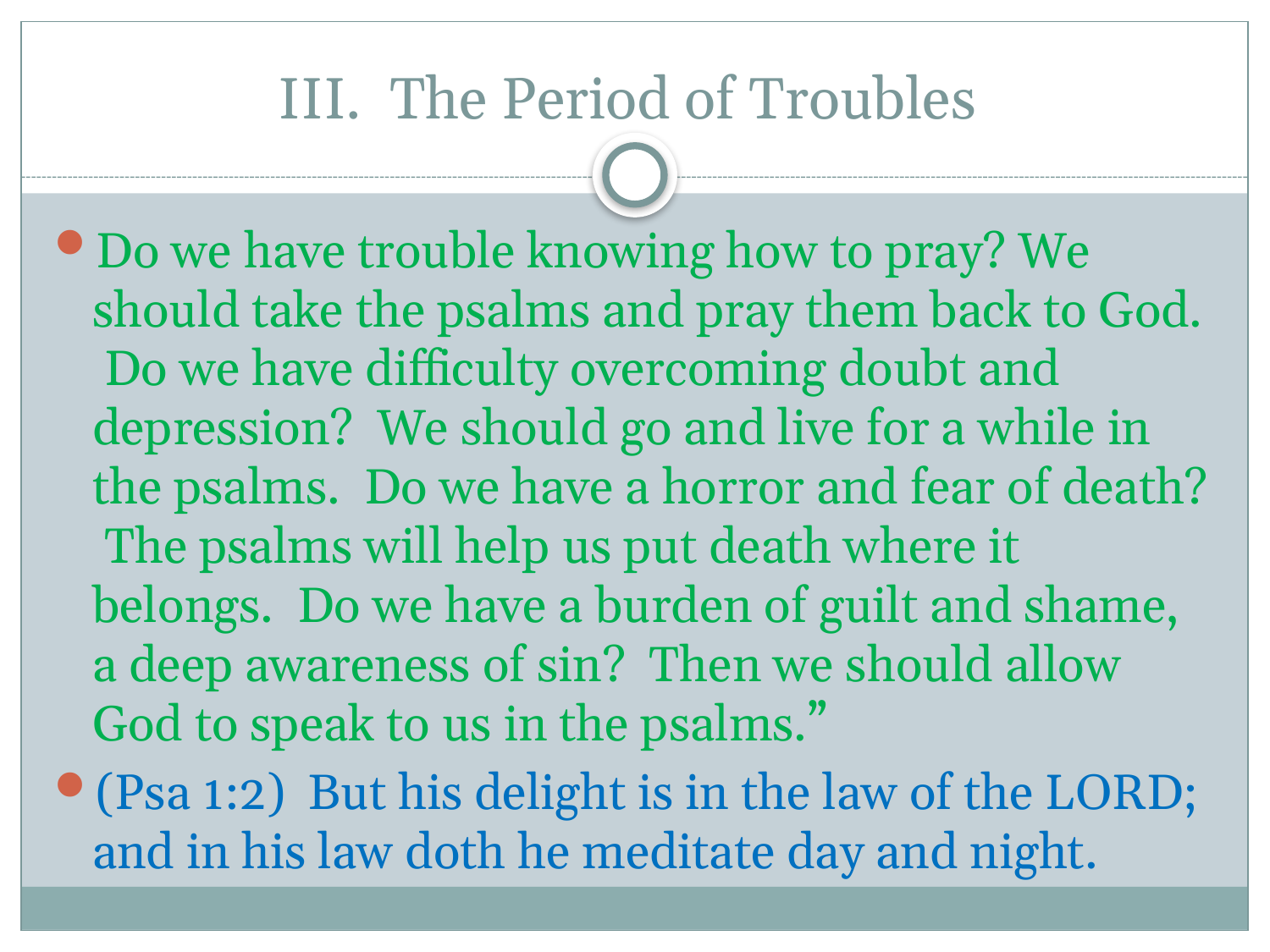

# III.  The Period of Troubles
Do we have trouble knowing how to pray? We should take the psalms and pray them back to God.  Do we have difficulty overcoming doubt and depression?  We should go and live for a while in the psalms.  Do we have a horror and fear of death?  The psalms will help us put death where it belongs.  Do we have a burden of guilt and shame, a deep awareness of sin?  Then we should allow God to speak to us in the psalms.”
(Psa 1:2)  But his delight is in the law of the LORD; and in his law doth he meditate day and night.